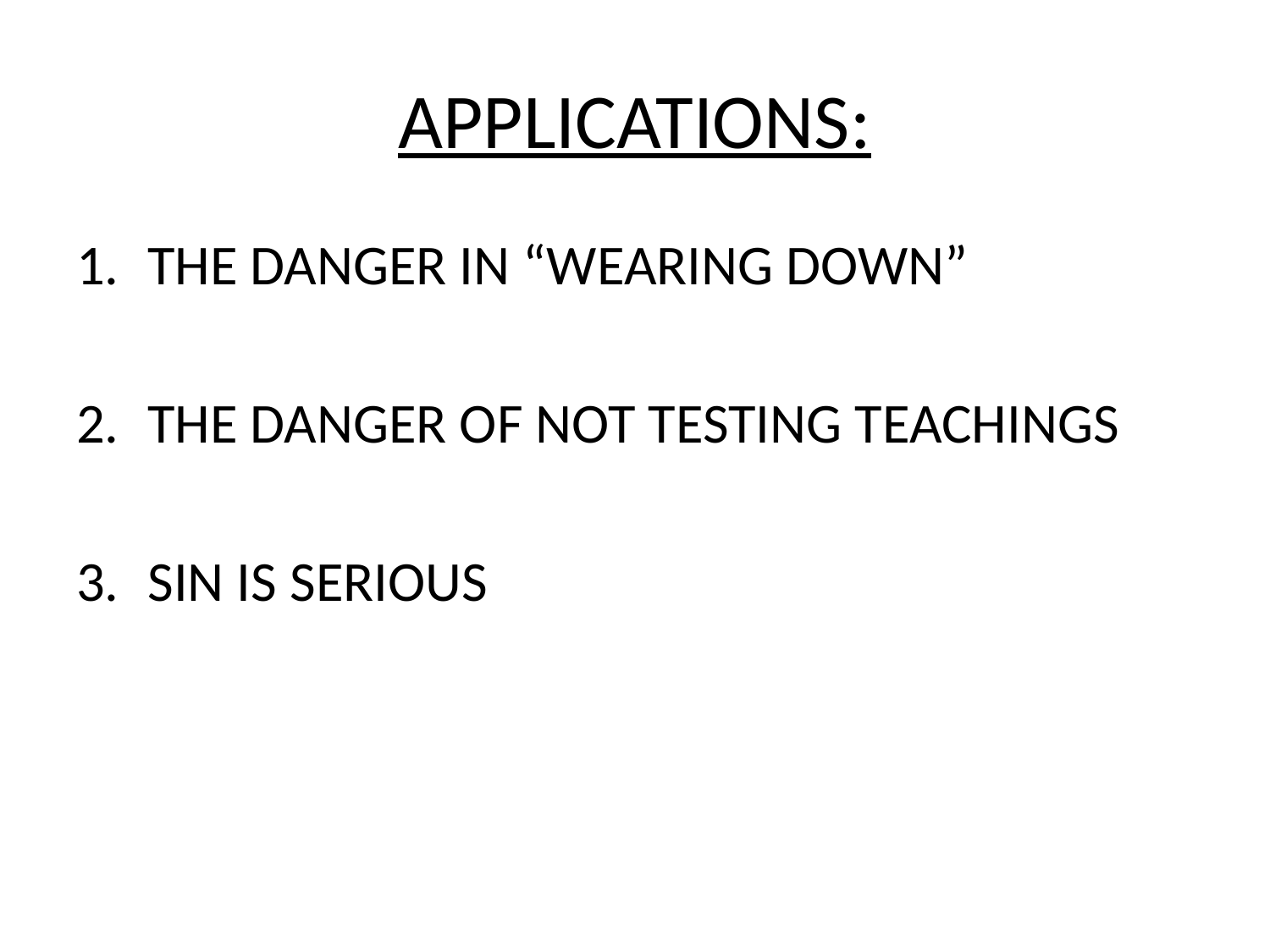

# APPLICATIONS:
THE DANGER IN “WEARING DOWN”

THE DANGER OF NOT TESTING TEACHINGS

SIN IS SERIOUS